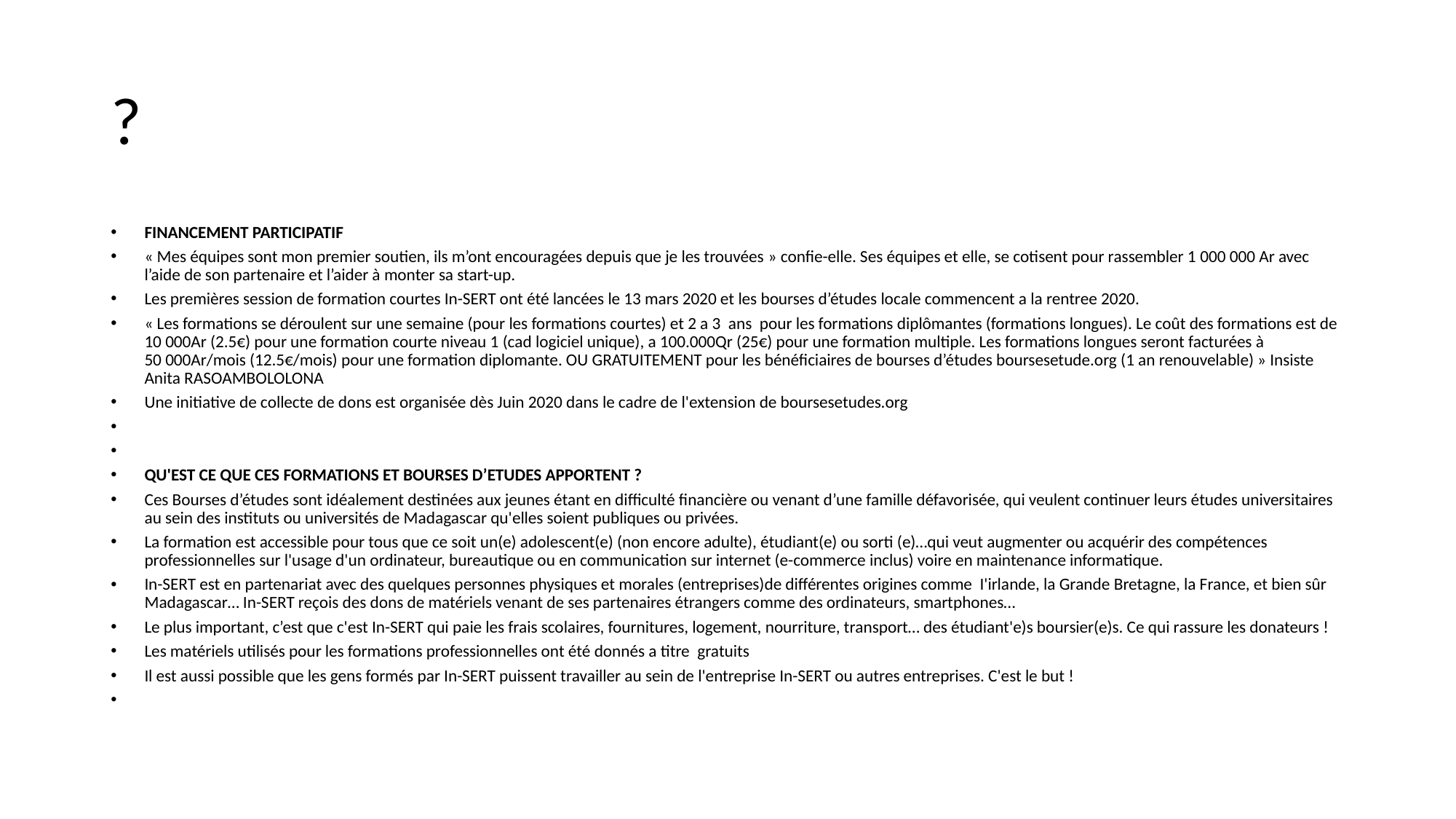

# ?
FINANCEMENT PARTICIPATIF
« Mes équipes sont mon premier soutien, ils m’ont encouragées depuis que je les trouvées » confie-elle. Ses équipes et elle, se cotisent pour rassembler 1 000 000 Ar avec l’aide de son partenaire et l’aider à monter sa start-up.
Les premières session de formation courtes In-SERT ont été lancées le 13 mars 2020 et les bourses d’études locale commencent a la rentree 2020.
« Les formations se déroulent sur une semaine (pour les formations courtes) et 2 a 3  ans  pour les formations diplômantes (formations longues). Le coût des formations est de  10 000Ar (2.5€) pour une formation courte niveau 1 (cad logiciel unique), a 100.000Qr (25€) pour une formation multiple. Les formations longues seront facturées à 50 000Ar/mois (12.5€/mois) pour une formation diplomante. OU GRATUITEMENT pour les bénéficiaires de bourses d’études boursesetude.org (1 an renouvelable) » Insiste Anita RASOAMBOLOLONA
Une initiative de collecte de dons est organisée dès Juin 2020 dans le cadre de l'extension de boursesetudes.org

QU'EST CE QUE CES FORMATIONS ET BOURSES D’ETUDES APPORTENT ?
Ces Bourses d’études sont idéalement destinées aux jeunes étant en difficulté financière ou venant d’une famille défavorisée, qui veulent continuer leurs études universitaires  au sein des instituts ou universités de Madagascar qu'elles soient publiques ou privées.
La formation est accessible pour tous que ce soit un(e) adolescent(e) (non encore adulte), étudiant(e) ou sorti (e)…qui veut augmenter ou acquérir des compétences professionnelles sur l'usage d'un ordinateur, bureautique ou en communication sur internet (e-commerce inclus) voire en maintenance informatique.
In-SERT est en partenariat avec des quelques personnes physiques et morales (entreprises)de différentes origines comme  I'irlande, la Grande Bretagne, la France, et bien sûr Madagascar… In-SERT reçois des dons de matériels venant de ses partenaires étrangers comme des ordinateurs, smartphones…
Le plus important, c’est que c'est In-SERT qui paie les frais scolaires, fournitures, logement, nourriture, transport… des étudiant'e)s boursier(e)s. Ce qui rassure les donateurs !
Les matériels utilisés pour les formations professionnelles ont été donnés a titre  gratuits
Il est aussi possible que les gens formés par In-SERT puissent travailler au sein de l'entreprise In-SERT ou autres entreprises. C'est le but !